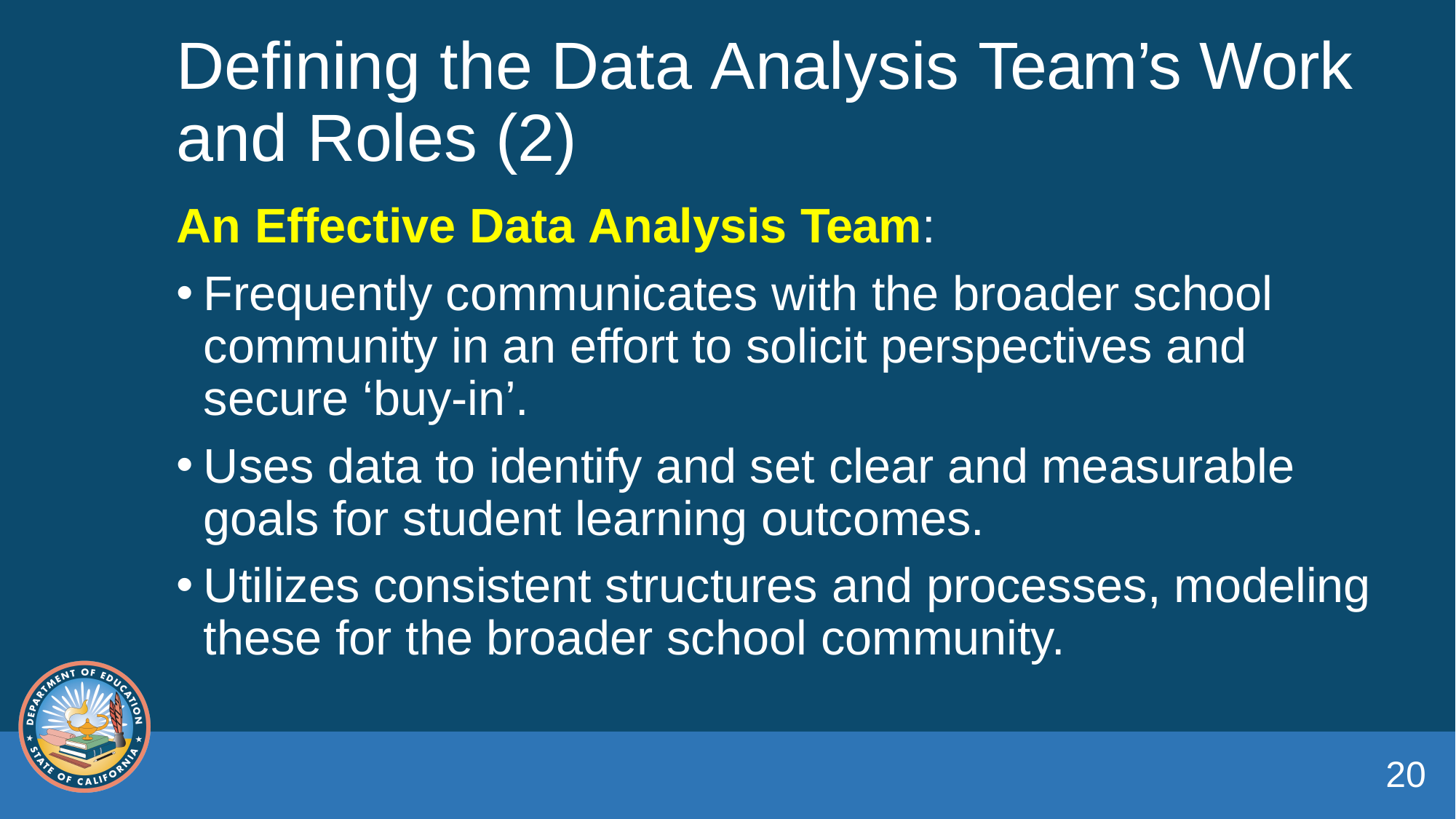

# Defining the Data Analysis Team’s Work and Roles (2)
An Effective Data Analysis Team:
Frequently communicates with the broader school community in an effort to solicit perspectives and secure ‘buy-in’.
Uses data to identify and set clear and measurable goals for student learning outcomes.
Utilizes consistent structures and processes, modeling these for the broader school community.

20